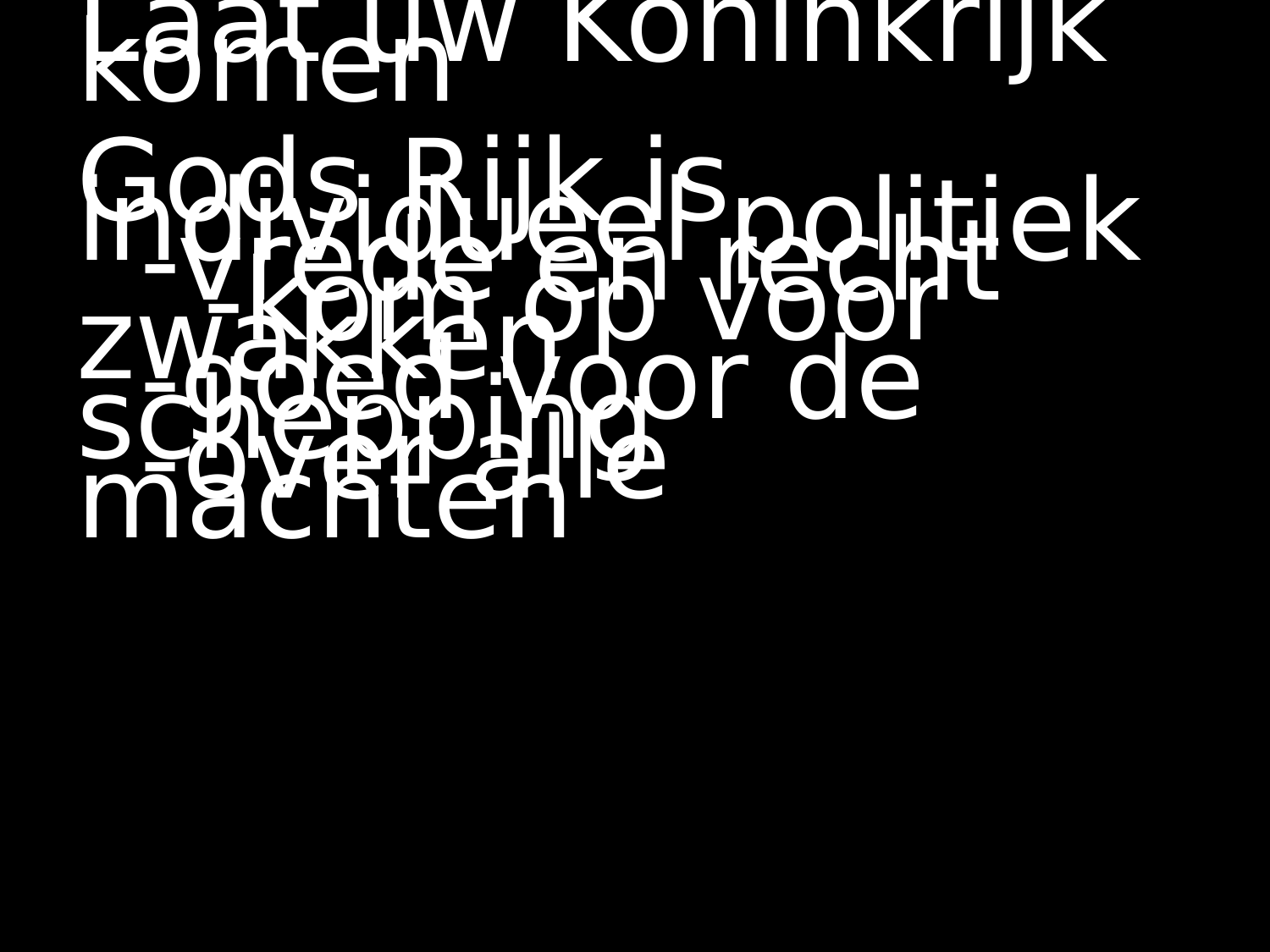

#
Laat uw Koninkrijk komen

Gods Rijk is individueel politiek
	-vrede en recht
  	-kom op voor zwakken
 	-goed voor de schepping
	-over alle machten